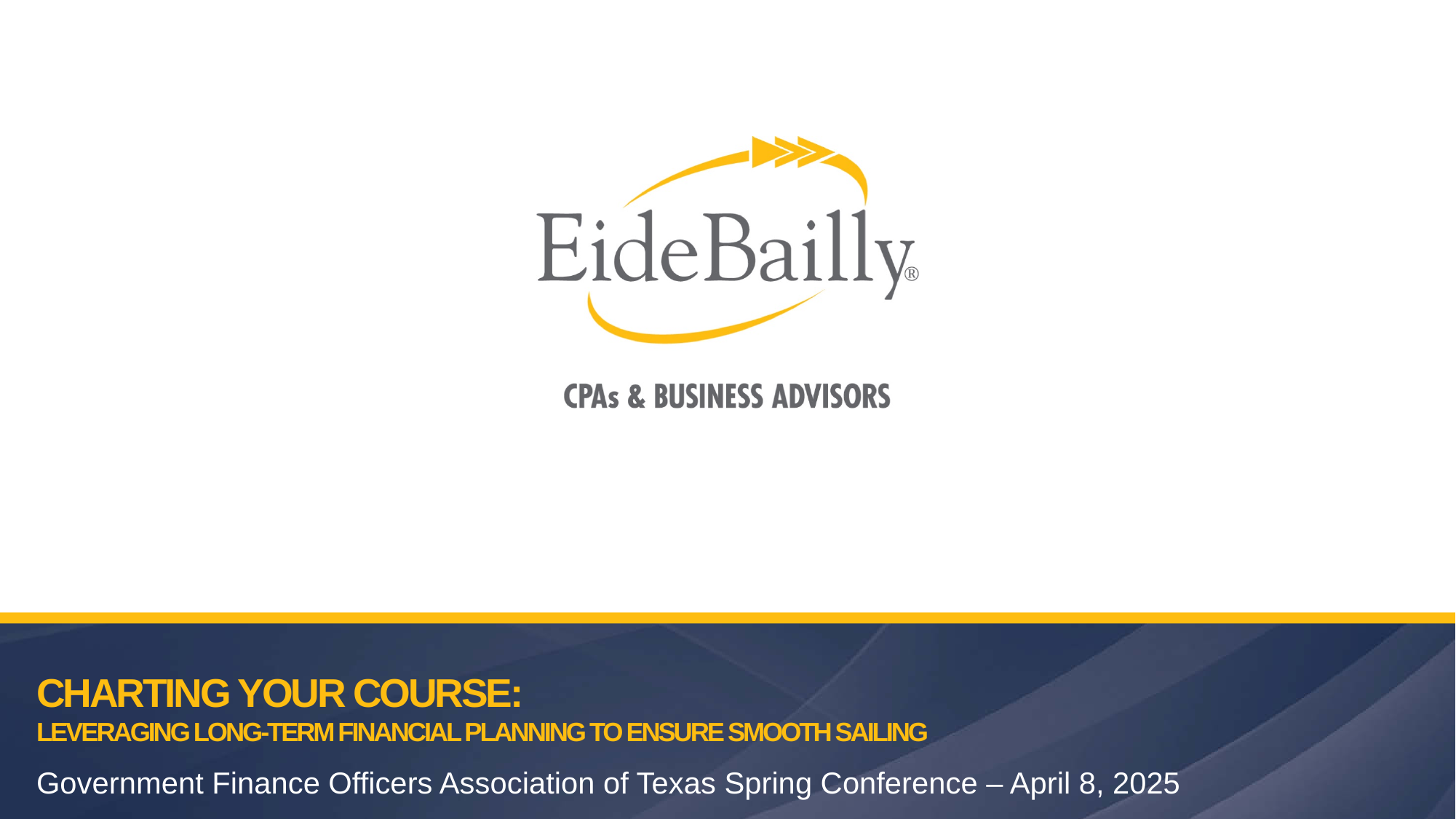

# Charting Your Course: Leveraging Long-Term Financial Planning to Ensure Smooth Sailing

Government Finance Officers Association of Texas Spring Conference – April 8, 2025